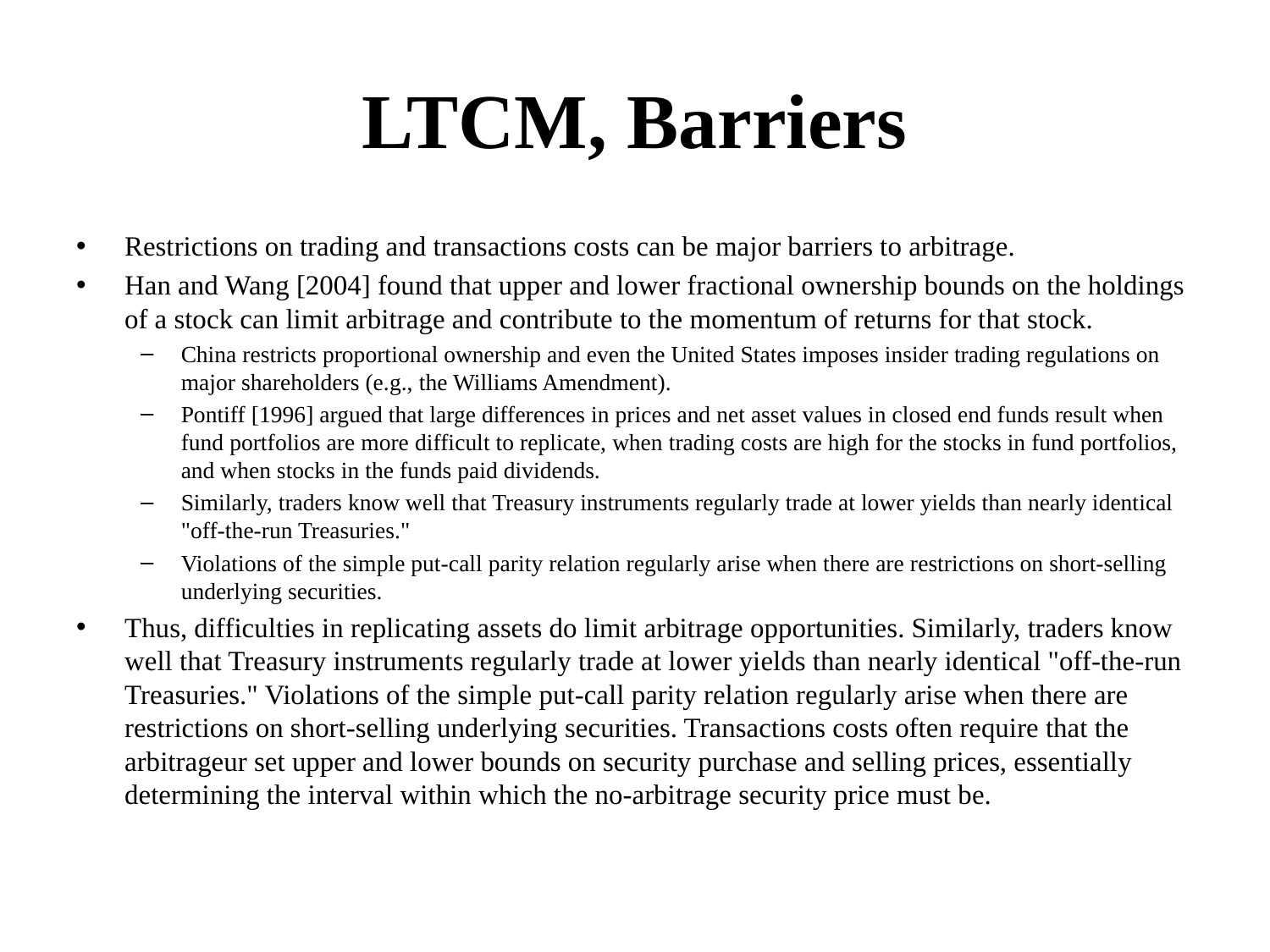

# LTCM, Barriers
Restrictions on trading and transactions costs can be major barriers to arbitrage.
Han and Wang [2004] found that upper and lower fractional ownership bounds on the holdings of a stock can limit arbitrage and contribute to the momentum of returns for that stock.
China restricts proportional ownership and even the United States imposes insider trading regulations on major shareholders (e.g., the Williams Amendment).
Pontiff [1996] argued that large differences in prices and net asset values in closed end funds result when fund portfolios are more difficult to replicate, when trading costs are high for the stocks in fund portfolios, and when stocks in the funds paid dividends.
Similarly, traders know well that Treasury instruments regularly trade at lower yields than nearly identical "off-the-run Treasuries."
Violations of the simple put-call parity relation regularly arise when there are restrictions on short-selling underlying securities.
Thus, difficulties in replicating assets do limit arbitrage opportunities. Similarly, traders know well that Treasury instruments regularly trade at lower yields than nearly identical "off-the-run Treasuries." Violations of the simple put-call parity relation regularly arise when there are restrictions on short-selling underlying securities. Transactions costs often require that the arbitrageur set upper and lower bounds on security purchase and selling prices, essentially determining the interval within which the no-arbitrage security price must be.